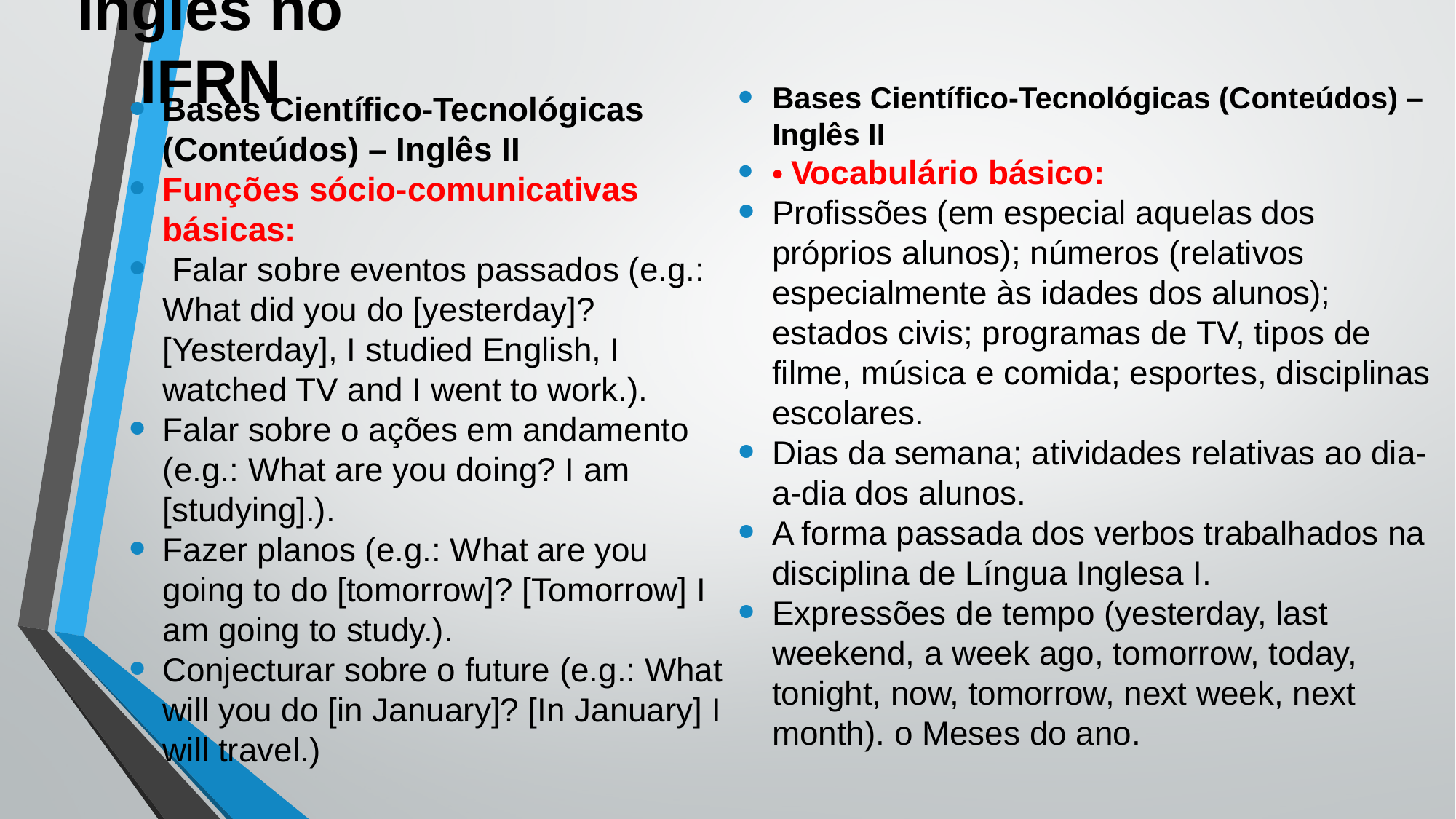

# Inglês no IFRN
Bases Científico-Tecnológicas (Conteúdos) – Inglês II
• Vocabulário básico:
Profissões (em especial aquelas dos próprios alunos); números (relativos especialmente às idades dos alunos); estados civis; programas de TV, tipos de filme, música e comida; esportes, disciplinas escolares.
Dias da semana; atividades relativas ao dia-a-dia dos alunos.
A forma passada dos verbos trabalhados na disciplina de Língua Inglesa I.
Expressões de tempo (yesterday, last weekend, a week ago, tomorrow, today, tonight, now, tomorrow, next week, next month). o Meses do ano.
Bases Científico-Tecnológicas (Conteúdos) – Inglês II
Funções sócio-comunicativas básicas:
 Falar sobre eventos passados (e.g.: What did you do [yesterday]? [Yesterday], I studied English, I watched TV and I went to work.).
Falar sobre o ações em andamento (e.g.: What are you doing? I am [studying].).
Fazer planos (e.g.: What are you going to do [tomorrow]? [Tomorrow] I am going to study.).
Conjecturar sobre o future (e.g.: What will you do [in January]? [In January] I will travel.)